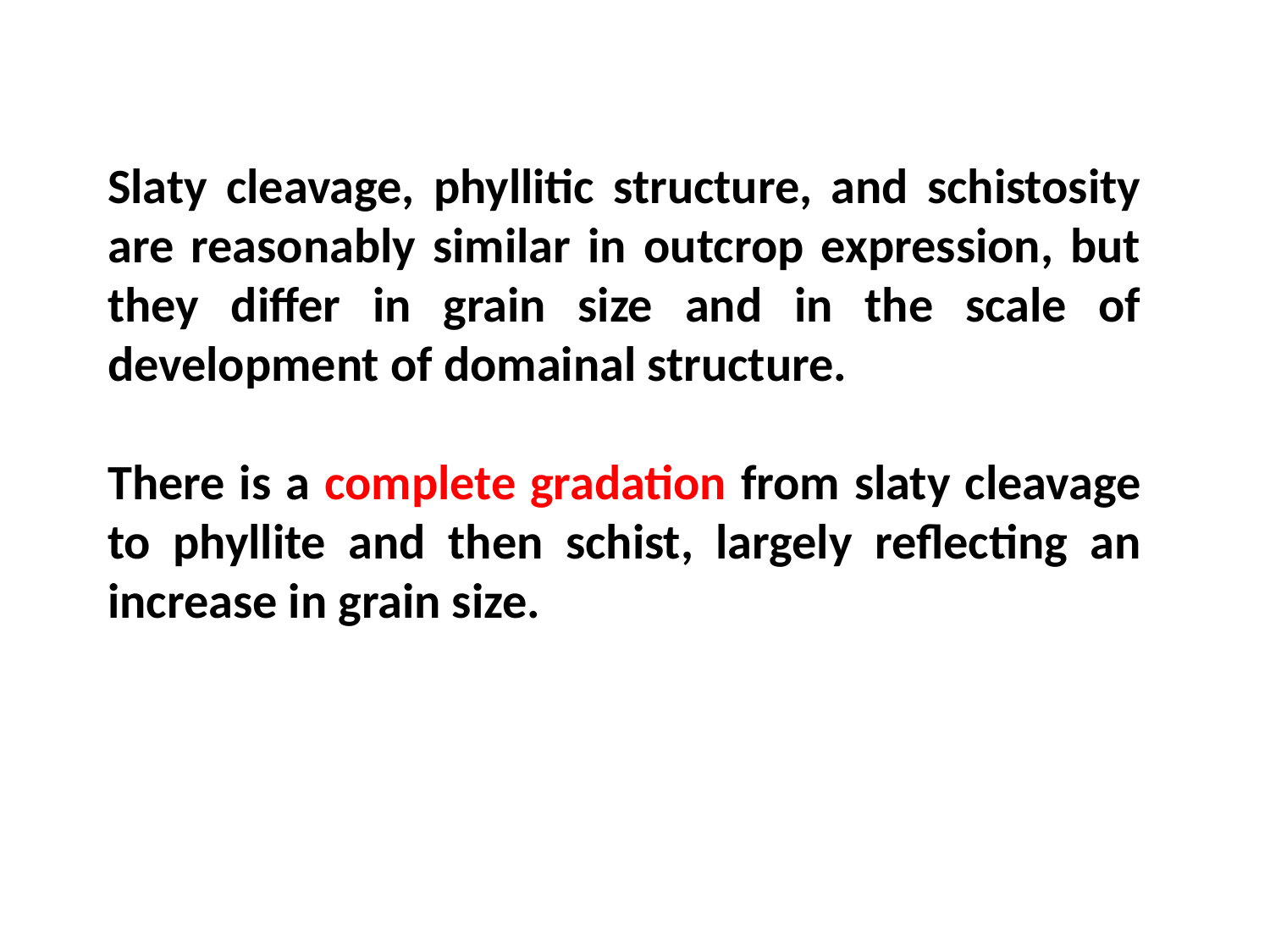

Slaty cleavage, phyllitic structure, and schistosity are reasonably similar in outcrop expression, but they differ in grain size and in the scale of development of domainal structure.

There is a complete gradation from slaty cleavage to phyllite and then schist, largely reflecting an increase in grain size.